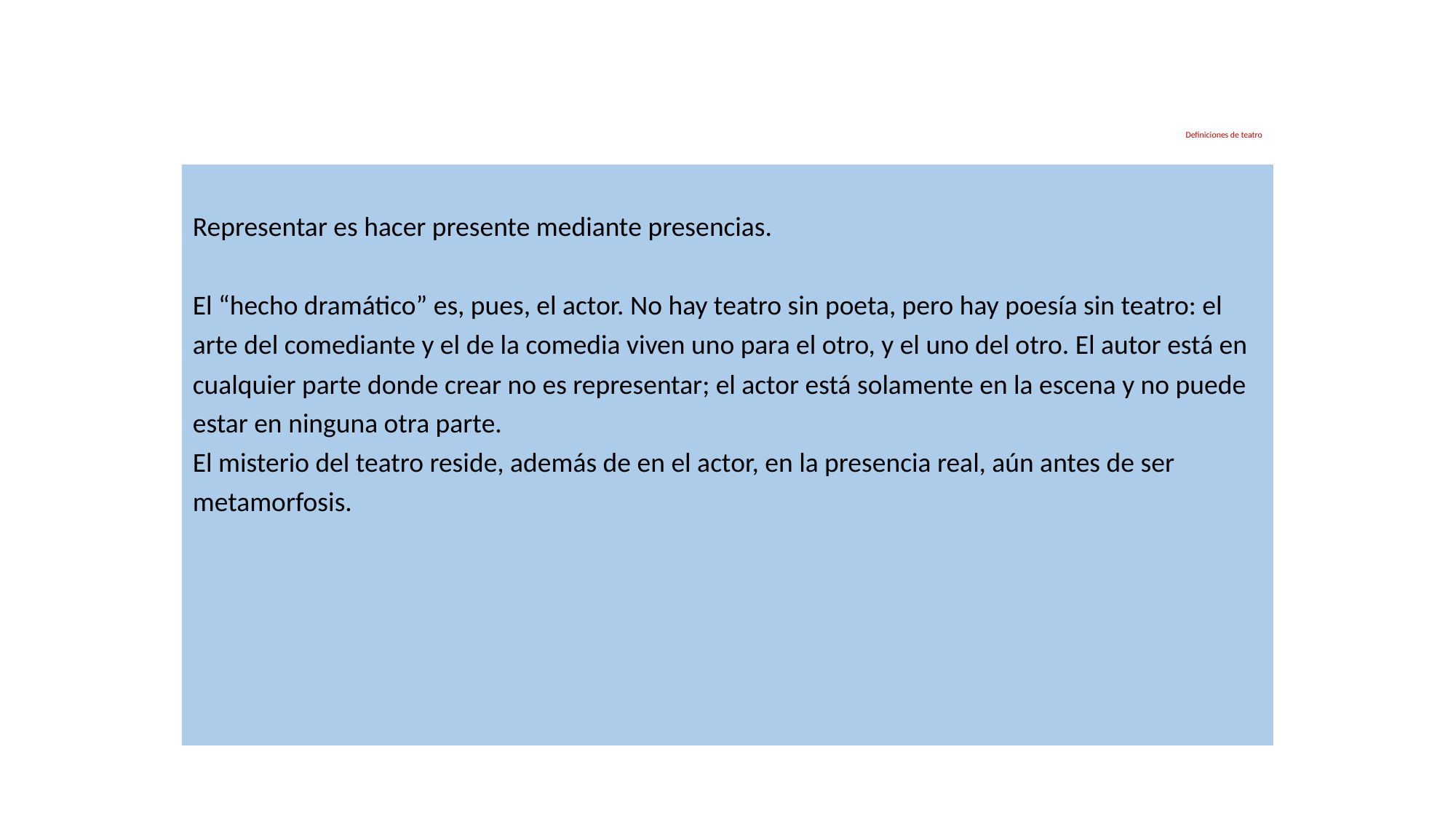

# Definiciones de teatro

Representar es hacer presente mediante presencias.

El “hecho dramático” es, pues, el actor. No hay teatro sin poeta, pero hay poesía sin teatro: el arte del comediante y el de la comedia viven uno para el otro, y el uno del otro. El autor está en cualquier parte donde crear no es representar; el actor está solamente en la escena y no puede estar en ninguna otra parte.
El misterio del teatro reside, además de en el actor, en la presencia real, aún antes de ser
metamorfosis.